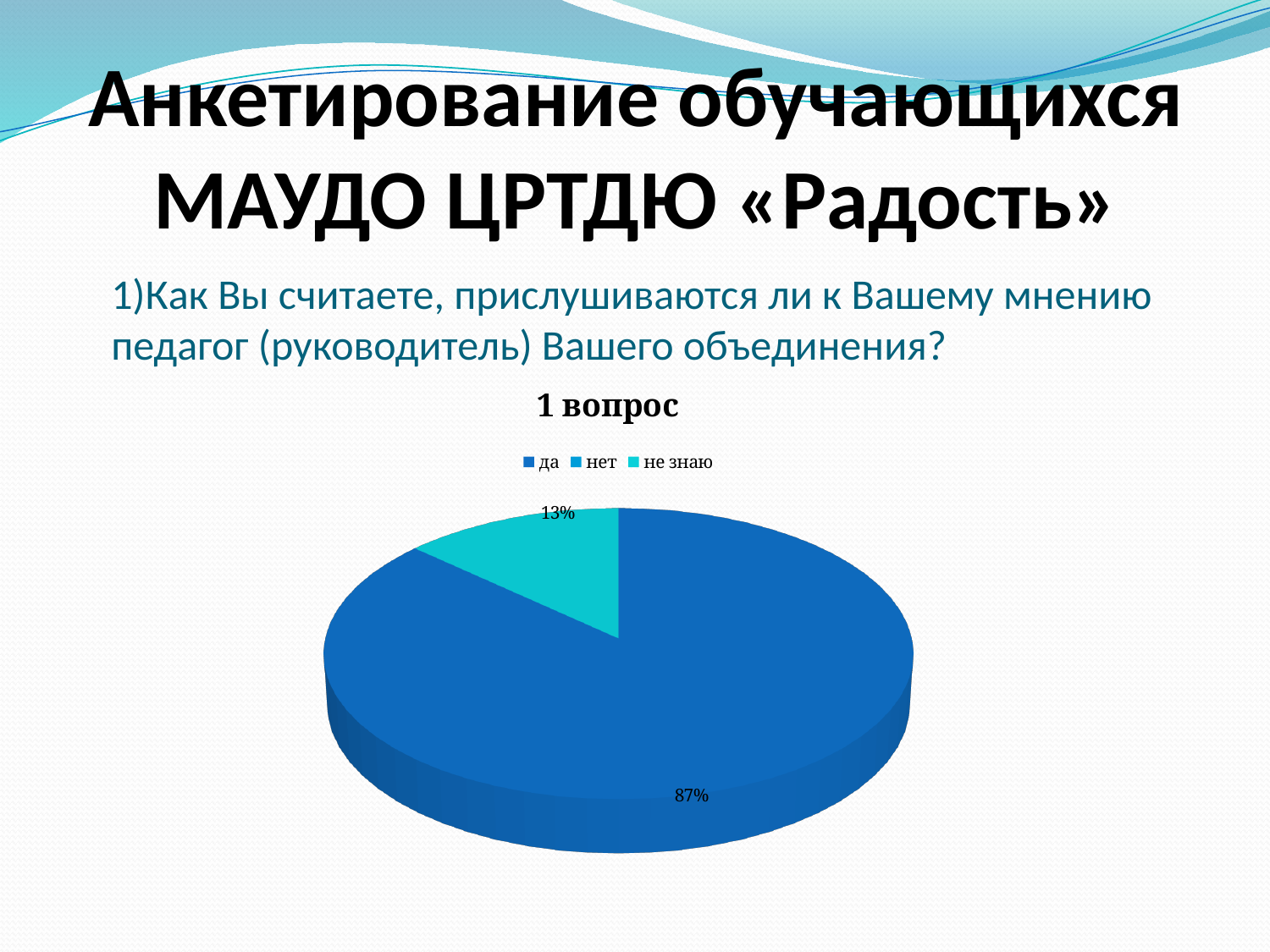

Анкетирование обучающихся МАУДО ЦРТДЮ «Радость»
# 1)Как Вы считаете, прислушиваются ли к Вашему мнению педагог (руководитель) Вашего объединения?

[unsupported chart]